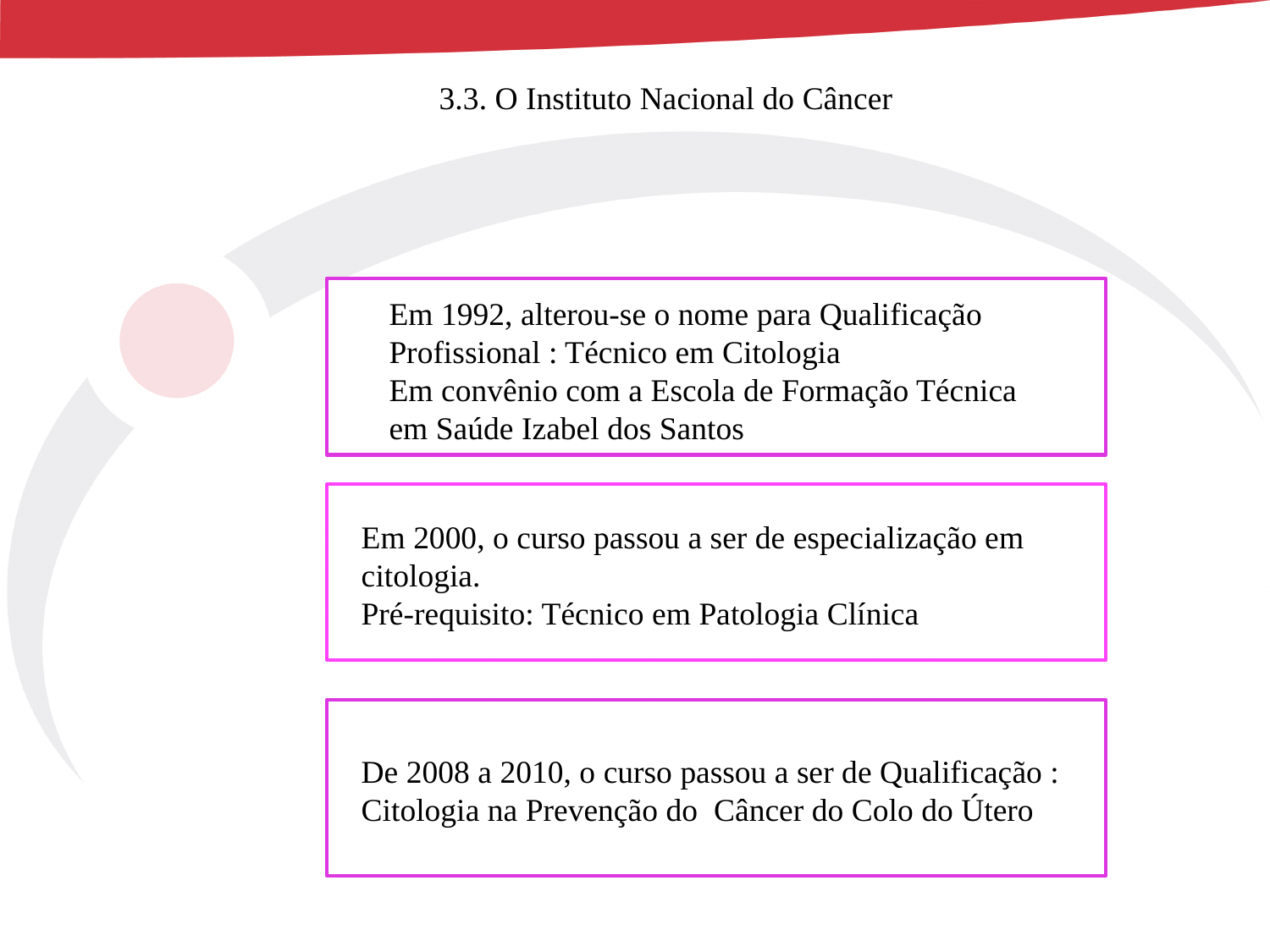

3.3. O Instituto Nacional do Câncer

Em 1992, alterou-se o nome para Qualificação Profissional : Técnico em Citologia
Em convênio com a Escola de Formação Técnica em Saúde Izabel dos Santos

Em 2000, o curso passou a ser de especialização em citologia.
Pré-requisito: Técnico em Patologia Clínica

De 2008 a 2010, o curso passou a ser de Qualificação : Citologia na Prevenção do  Câncer do Colo do Útero